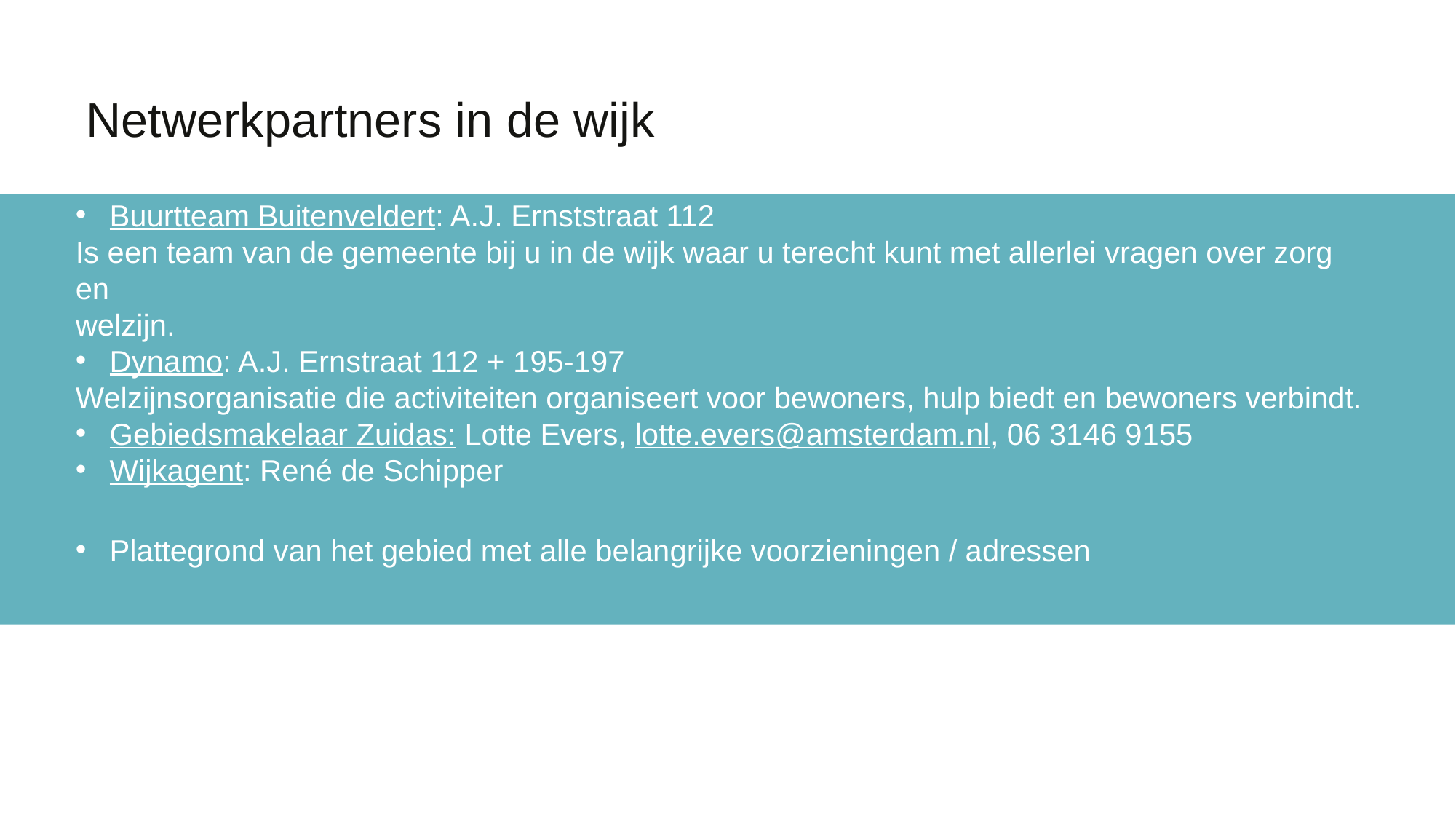

Netwerkpartners in de wijk

Buurtteam Buitenveldert: A.J. Ernststraat 112
Is een team van de gemeente bij u in de wijk waar u terecht kunt met allerlei vragen over zorg en
welzijn.
Dynamo: A.J. Ernstraat 112 + 195-197
Welzijnsorganisatie die activiteiten organiseert voor bewoners, hulp biedt en bewoners verbindt.
Gebiedsmakelaar Zuidas: Lotte Evers, lotte.evers@amsterdam.nl, 06 3146 9155
Wijkagent: René de Schipper

Plattegrond van het gebied met alle belangrijke voorzieningen / adressen